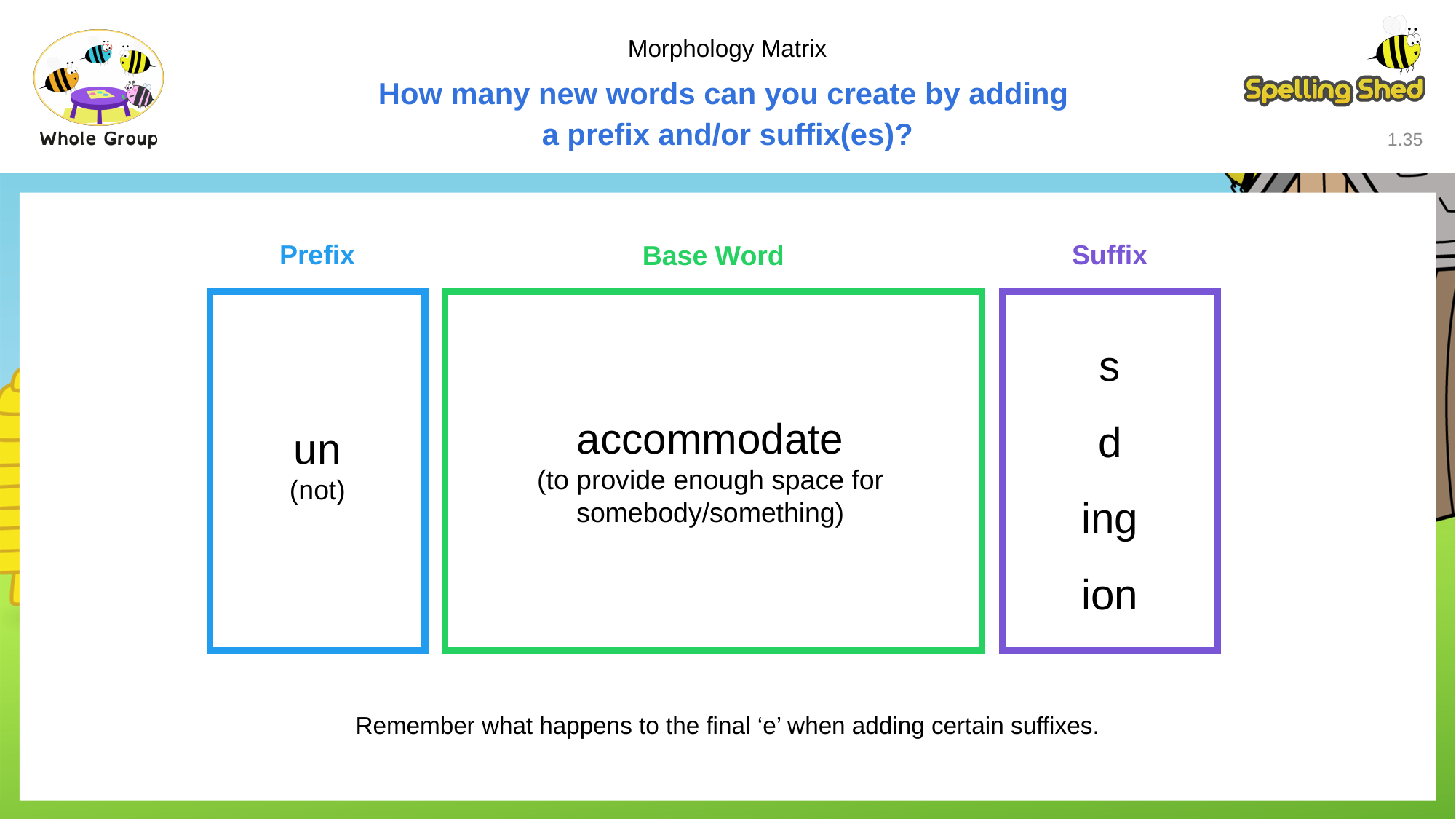

Morphology Matrix

How many new words can you create by adding
a prefix and/or suffix(es)?
1.35
Prefix
Suffix
Base Word

s
d
ing
ion
accommodate
(to provide enough space for somebody/something)
un
(not)
Remember what happens to the final ‘e’ when adding certain suffixes.